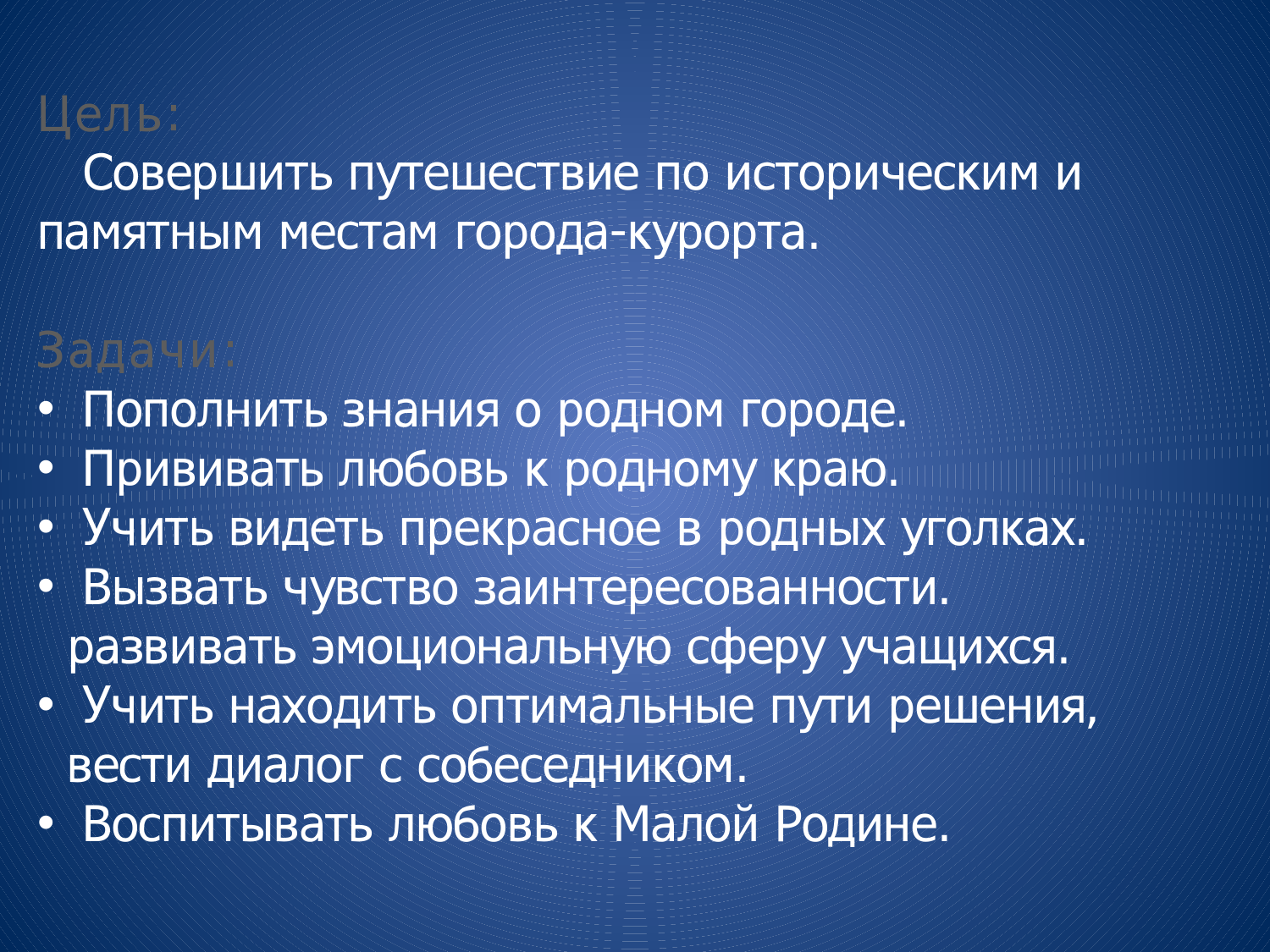

Цель:
   Совершить путешествие по историческим и памятным местам города-курорта.

Задачи:
 Пополнить знания о родном городе.
 Прививать любовь к родному краю.
 Учить видеть прекрасное в родных уголках.
 Вызвать чувство заинтересованности.
  развивать эмоциональную сферу учащихся.
 Учить находить оптимальные пути решения, вести диалог с собеседником.
 Воспитывать любовь к Малой Родине.